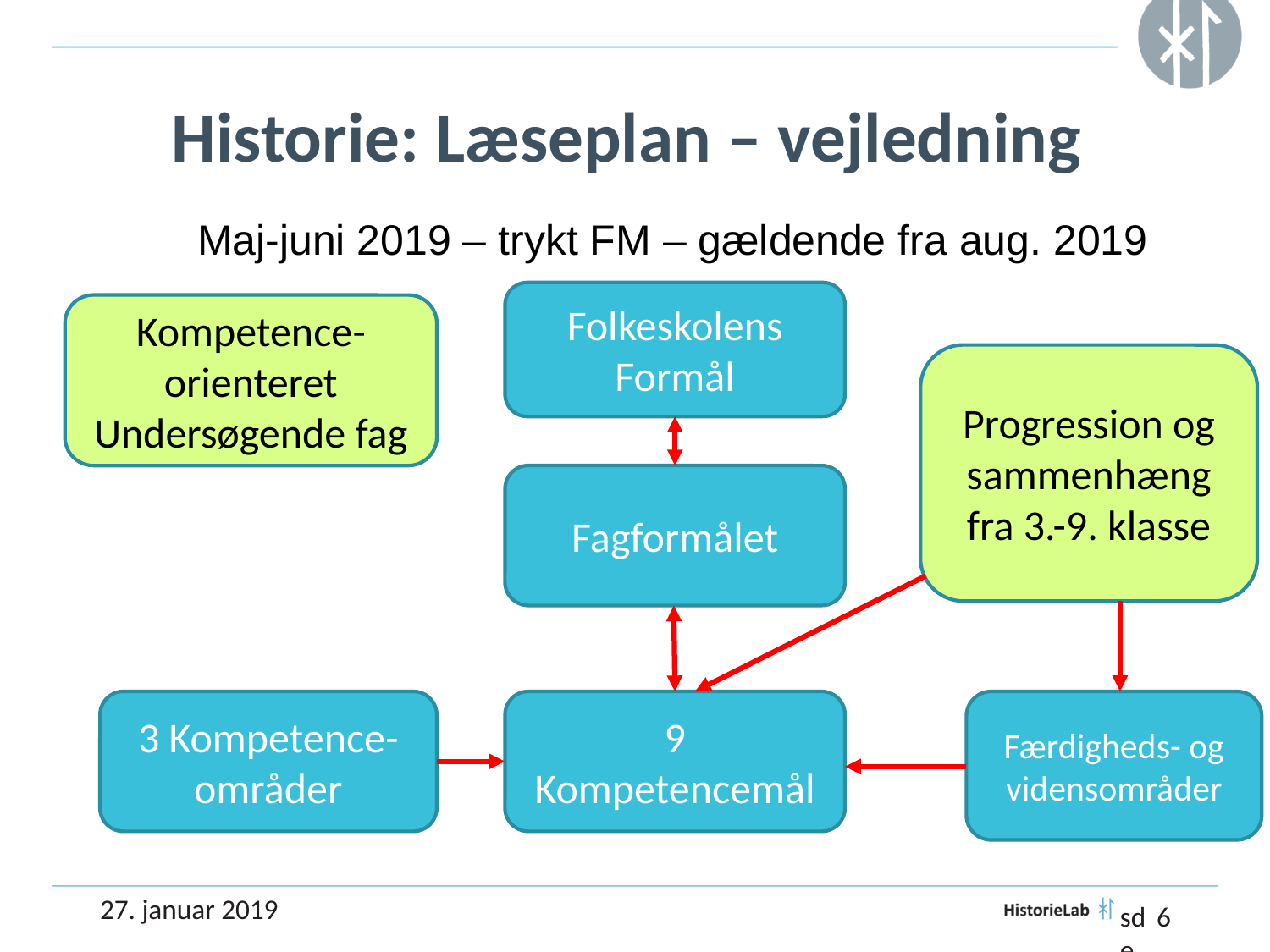

# Historie: Læseplan – vejledning
Maj-juni 2019 – trykt FM – gældende fra aug. 2019
Folkeskolens Formål
Kompetence-orienteret
Undersøgende fag
Progression og sammenhæng fra 3.-9. klasse
Fagformålet
3 Kompetence-områder
9 Kompetencemål
Færdigheds- og vidensområder
27. januar 2019
6
sde